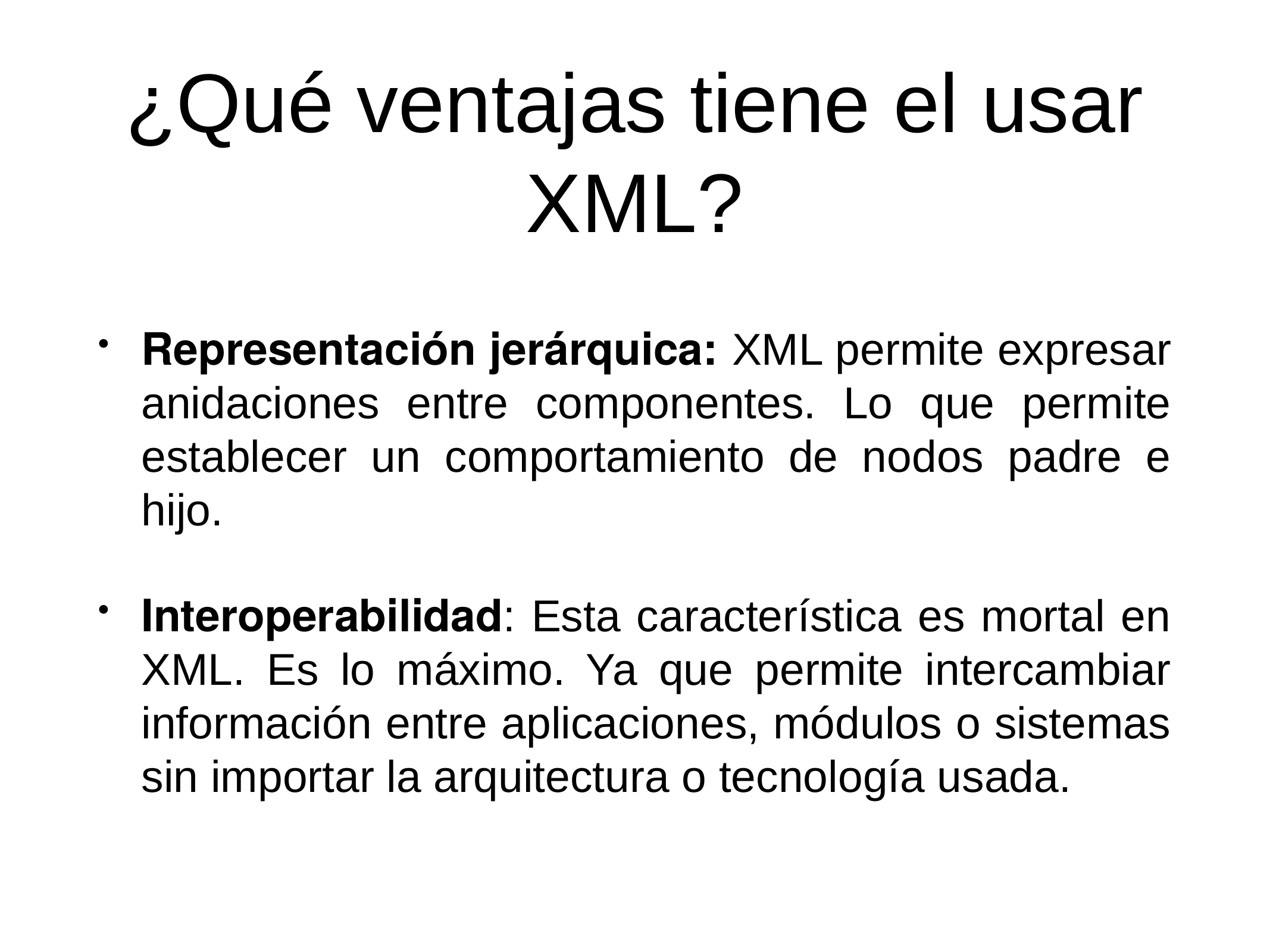

# ¿Qué ventajas tiene el usar XML?
Representación jerárquica: XML permite expresar anidaciones entre componentes. Lo que permite establecer un comportamiento de nodos padre e hijo.
Interoperabilidad: Esta característica es mortal en XML. Es lo máximo. Ya que permite intercambiar información entre aplicaciones, módulos o sistemas sin importar la arquitectura o tecnología usada.